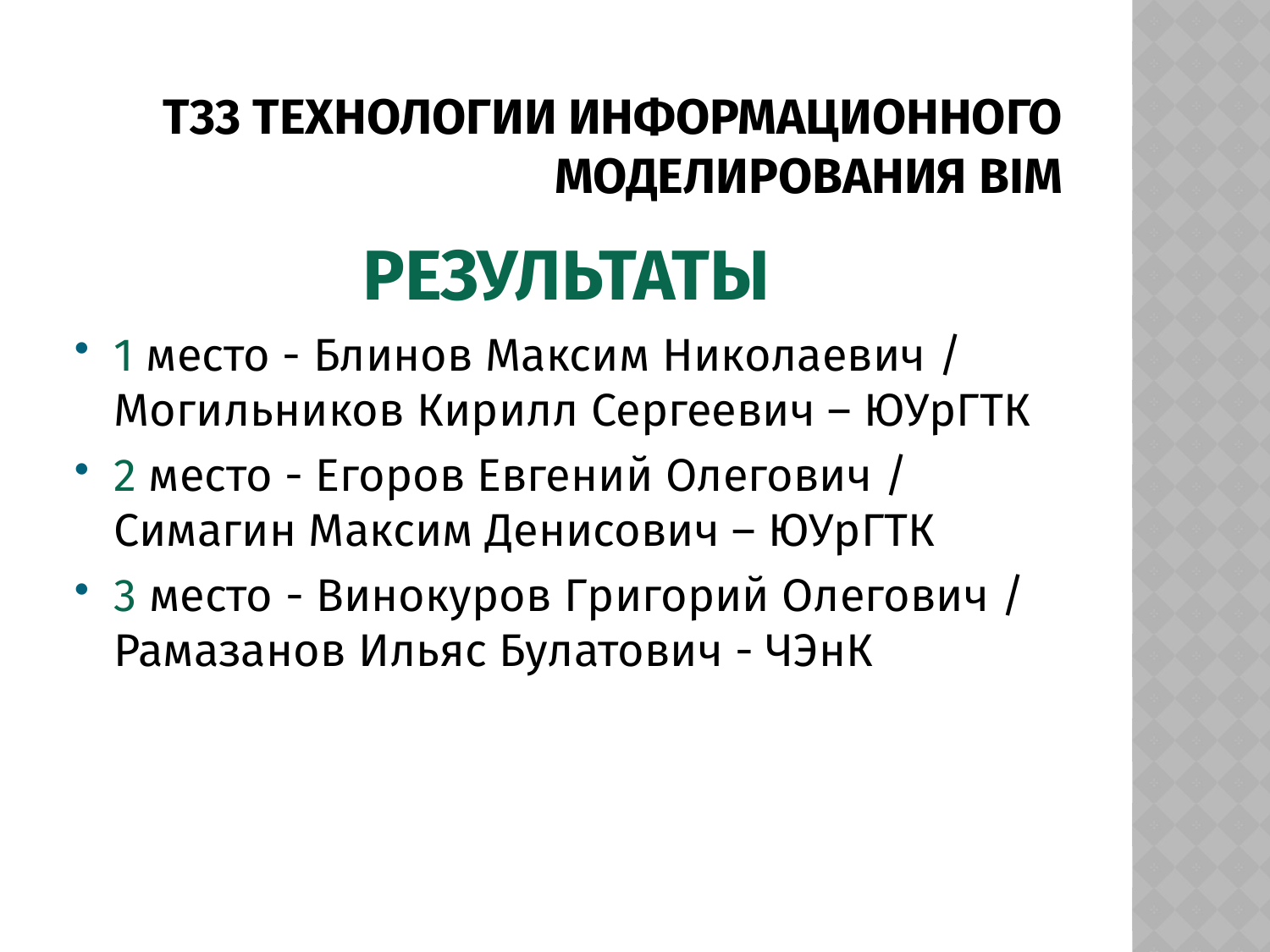

# Т33 Технологии информационного моделирования BIM
РЕЗУЛЬТАТЫ
1 место - Блинов Максим Николаевич / Могильников Кирилл Сергеевич – ЮУрГТК
2 место - Егоров Евгений Олегович / Симагин Максим Денисович – ЮУрГТК
3 место - Винокуров Григорий Олегович / Рамазанов Ильяс Булатович - ЧЭнК